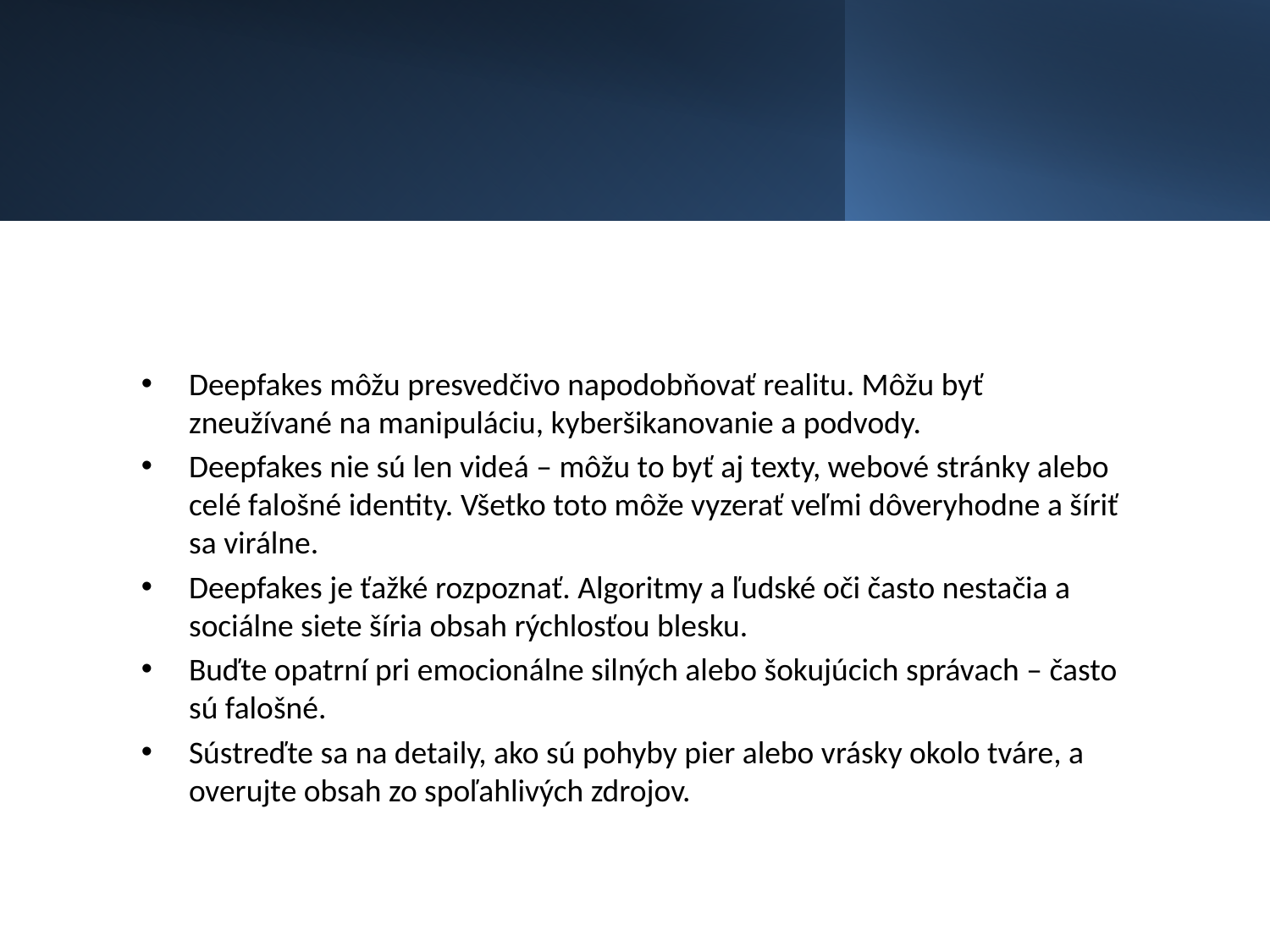

Deepfakes môžu presvedčivo napodobňovať realitu. Môžu byť zneužívané na manipuláciu, kyberšikanovanie a podvody.
Deepfakes nie sú len videá – môžu to byť aj texty, webové stránky alebo celé falošné identity. Všetko toto môže vyzerať veľmi dôveryhodne a šíriť sa virálne.
Deepfakes je ťažké rozpoznať. Algoritmy a ľudské oči často nestačia a sociálne siete šíria obsah rýchlosťou blesku.
Buďte opatrní pri emocionálne silných alebo šokujúcich správach – často sú falošné.
Sústreďte sa na detaily, ako sú pohyby pier alebo vrásky okolo tváre, a overujte obsah zo spoľahlivých zdrojov.